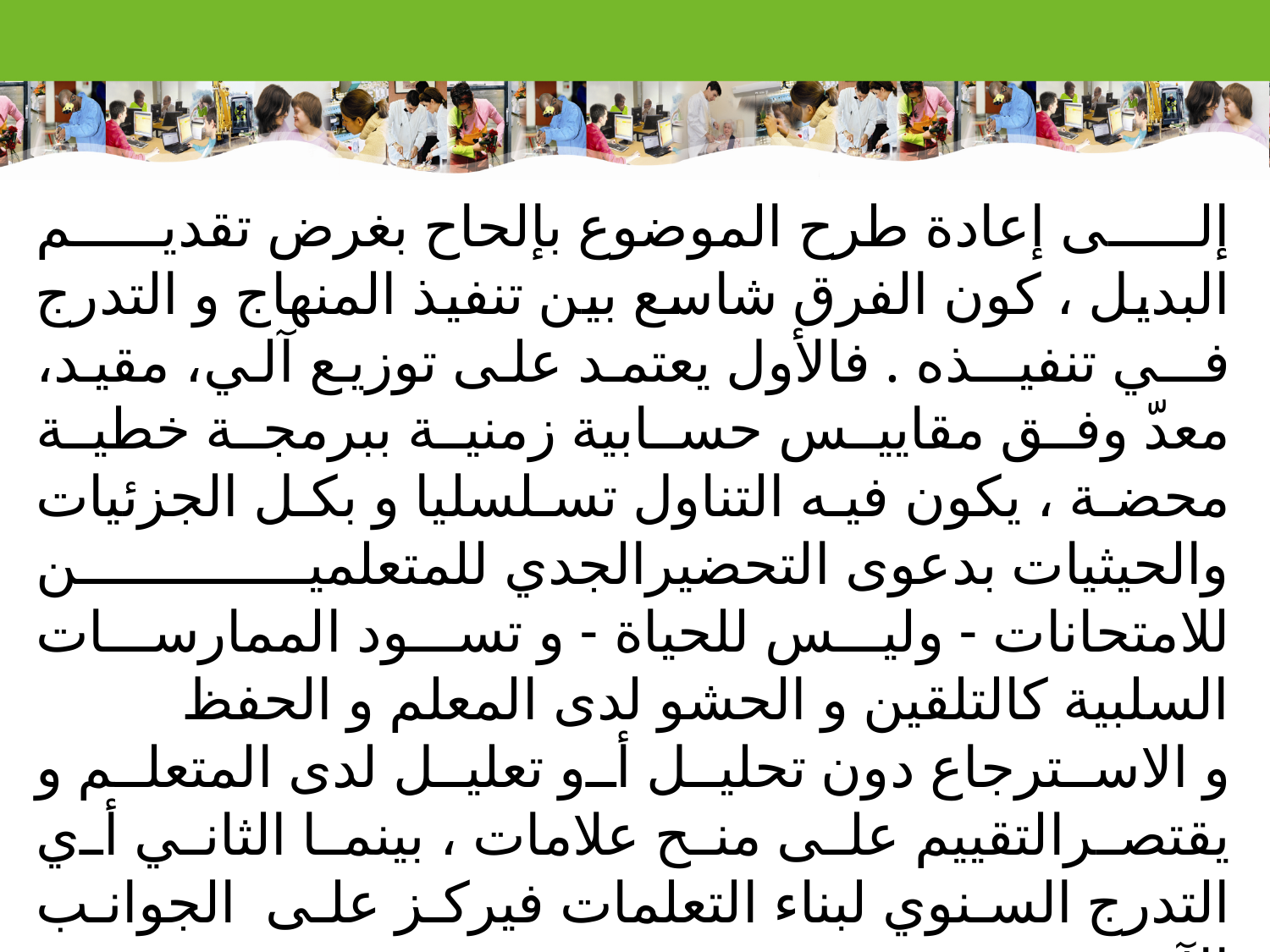

إلى إعادة طرح الموضوع بإلحاح بغرض تقديم البديل ، كون الفرق شاسع بين تنفيذ المنهاج و التدرج فــي تنفيــذه . فالأول يعتمد على توزيع آلي، مقيد، معدّ وفق مقاييس حسابية زمنية ببرمجة خطية محضة ، يكون فيه التناول تسلسليا و بكل الجزئيات والحيثيات بدعوى التحضيرالجدي للمتعلمين للامتحانات - وليس للحياة - و تسود الممارسات السلبية كالتلقين و الحشو لدى المعلم و الحفظ
و الاسترجاع دون تحليل أو تعليل لدى المتعلم و يقتصرالتقييم على منح علامات ، بينما الثاني أي التدرج السنوي لبناء التعلمات فيركز على  الجوانب الآتية :